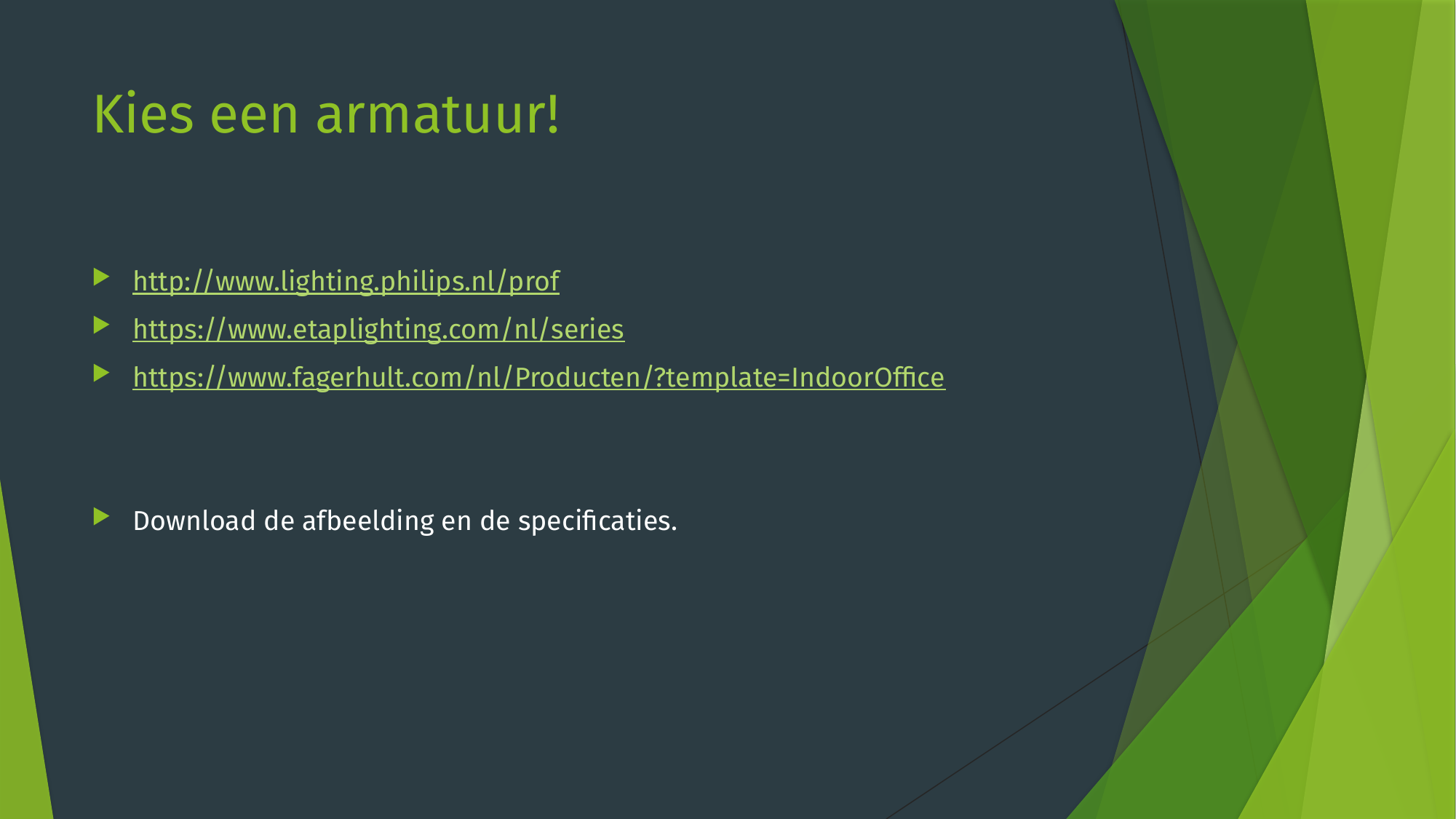

# Kies een armatuur!
http://www.lighting.philips.nl/prof
https://www.etaplighting.com/nl/series
https://www.fagerhult.com/nl/Producten/?template=IndoorOffice

Download de afbeelding en de specificaties.